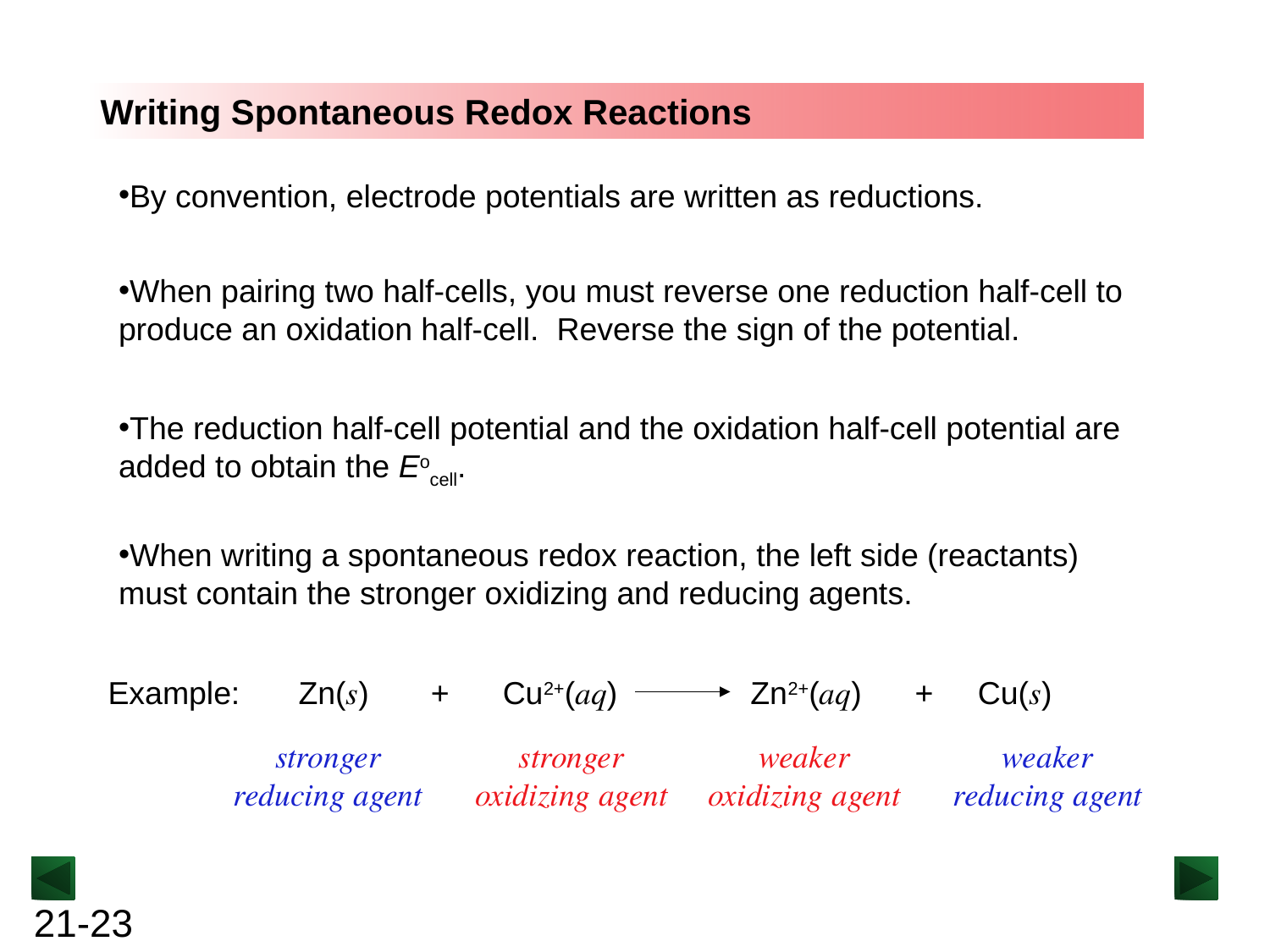

Writing Spontaneous Redox Reactions
By convention, electrode potentials are written as reductions.
When pairing two half-cells, you must reverse one reduction half-cell to produce an oxidation half-cell.  Reverse the sign of the potential.
The reduction half-cell potential and the oxidation half-cell potential are added to obtain the Eocell.
When writing a spontaneous redox reaction, the left side (reactants) must contain the stronger oxidizing and reducing agents.
Example:
Zn(s)       +      Cu2+(aq)               Zn2+(aq)      +     Cu(s)
stronger reducing agent
stronger oxidizing agent
weaker oxidizing agent
weaker reducing agent